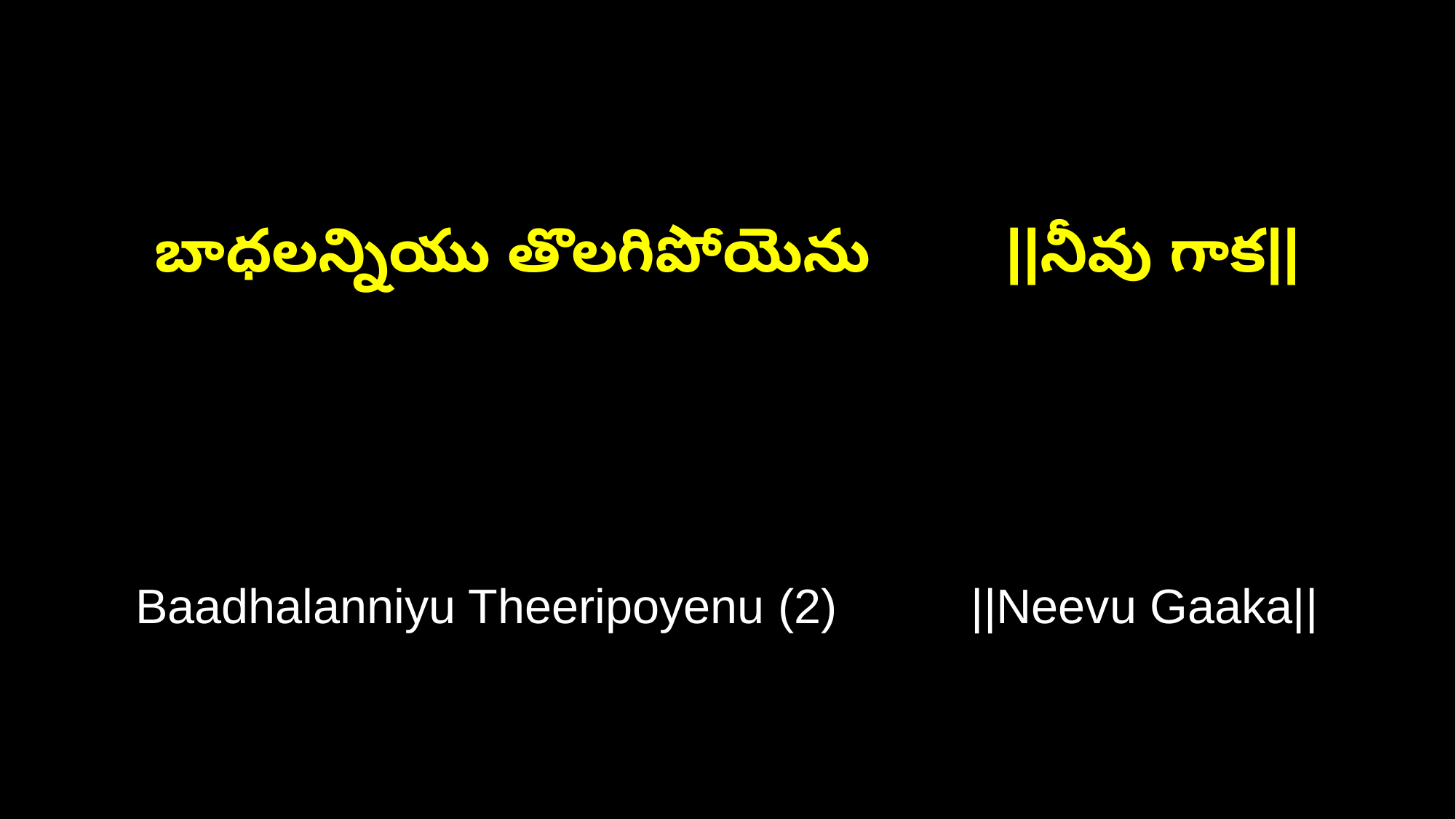

బాధలన్నియు తొలగిపోయెను        ||నీవు గాక||
Baadhalanniyu Theeripoyenu (2)          ||Neevu Gaaka||